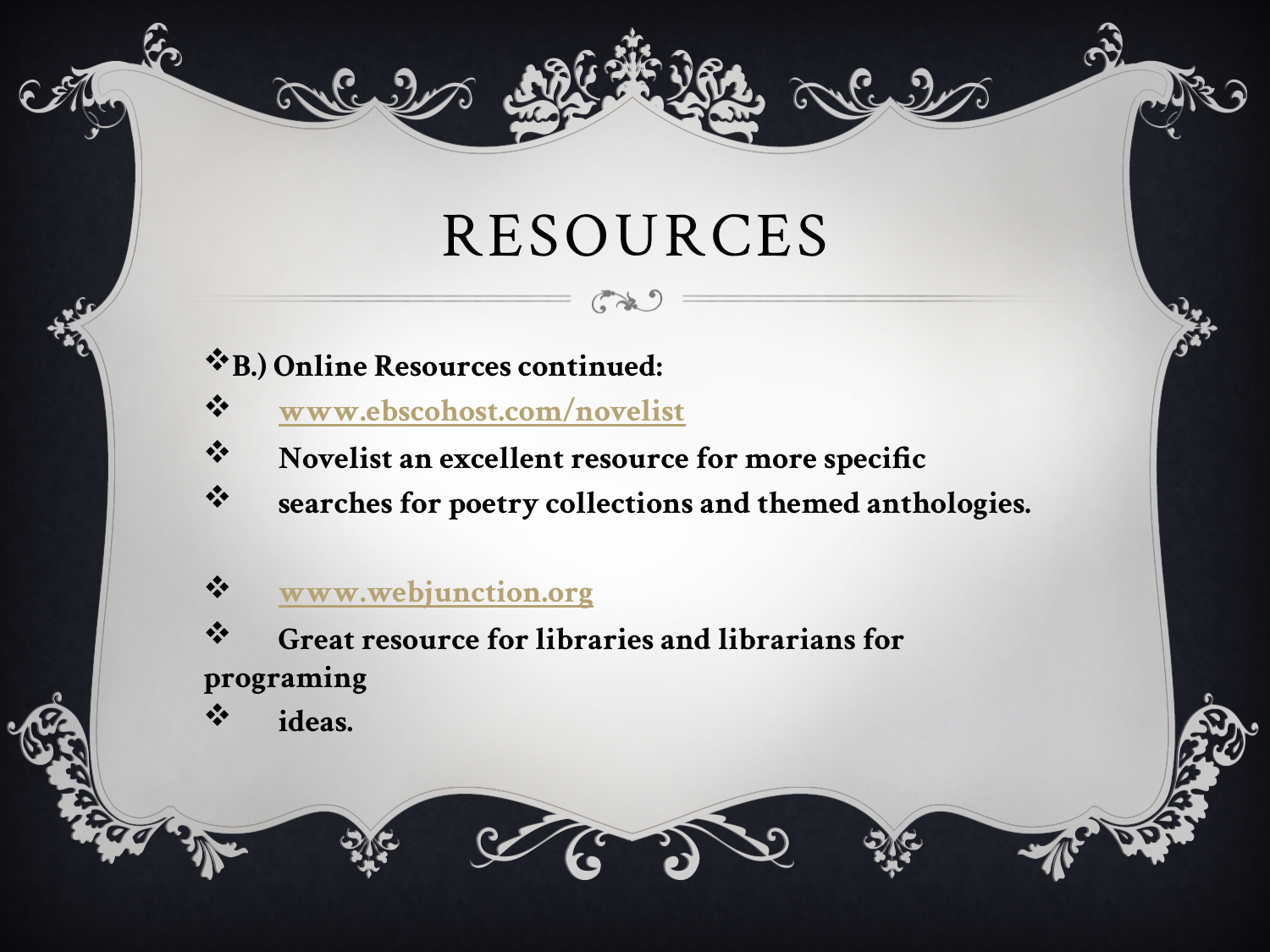

# Resources
B.) Online Resources continued:
       www.ebscohost.com/novelist
       Novelist an excellent resource for more specific
       searches for poetry collections and themed anthologies.

       www.webjunction.org
       Great resource for libraries and librarians for programing
       ideas.